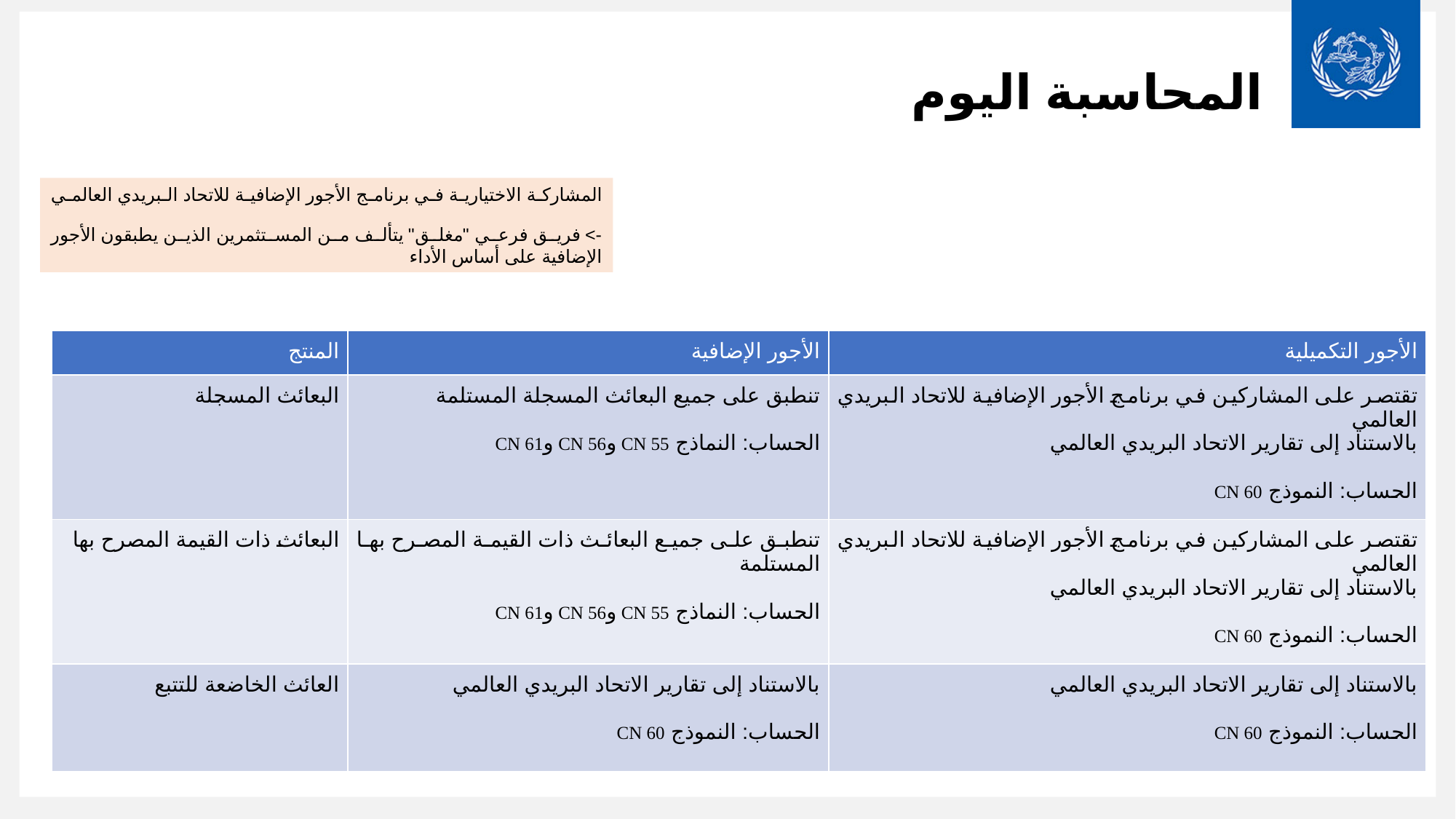

# المحاسبة اليوم
المشاركة الاختيارية في برنامج الأجور الإضافية للاتحاد البريدي العالمي
-> فريق فرعي "مغلق" يتألف من المستثمرين الذين يطبقون الأجور الإضافية على أساس الأداء
| المنتج | الأجور الإضافية | الأجور التكميلية |
| --- | --- | --- |
| البعائث المسجلة | تنطبق على جميع البعائث المسجلة المستلمة الحساب: النماذج CN 55 وCN 56 وCN 61 | تقتصر على المشاركين في برنامج الأجور الإضافية للاتحاد البريدي العالمي بالاستناد إلى تقارير الاتحاد البريدي العالمي الحساب: النموذج CN 60 |
| البعائث ذات القيمة المصرح بها | تنطبق على جميع البعائث ذات القيمة المصرح بها المستلمة الحساب: النماذج CN 55 وCN 56 وCN 61 | تقتصر على المشاركين في برنامج الأجور الإضافية للاتحاد البريدي العالمي بالاستناد إلى تقارير الاتحاد البريدي العالمي الحساب: النموذج CN 60 |
| العائث الخاضعة للتتبع | بالاستناد إلى تقارير الاتحاد البريدي العالمي الحساب: النموذج CN 60 | بالاستناد إلى تقارير الاتحاد البريدي العالمي الحساب: النموذج CN 60 |